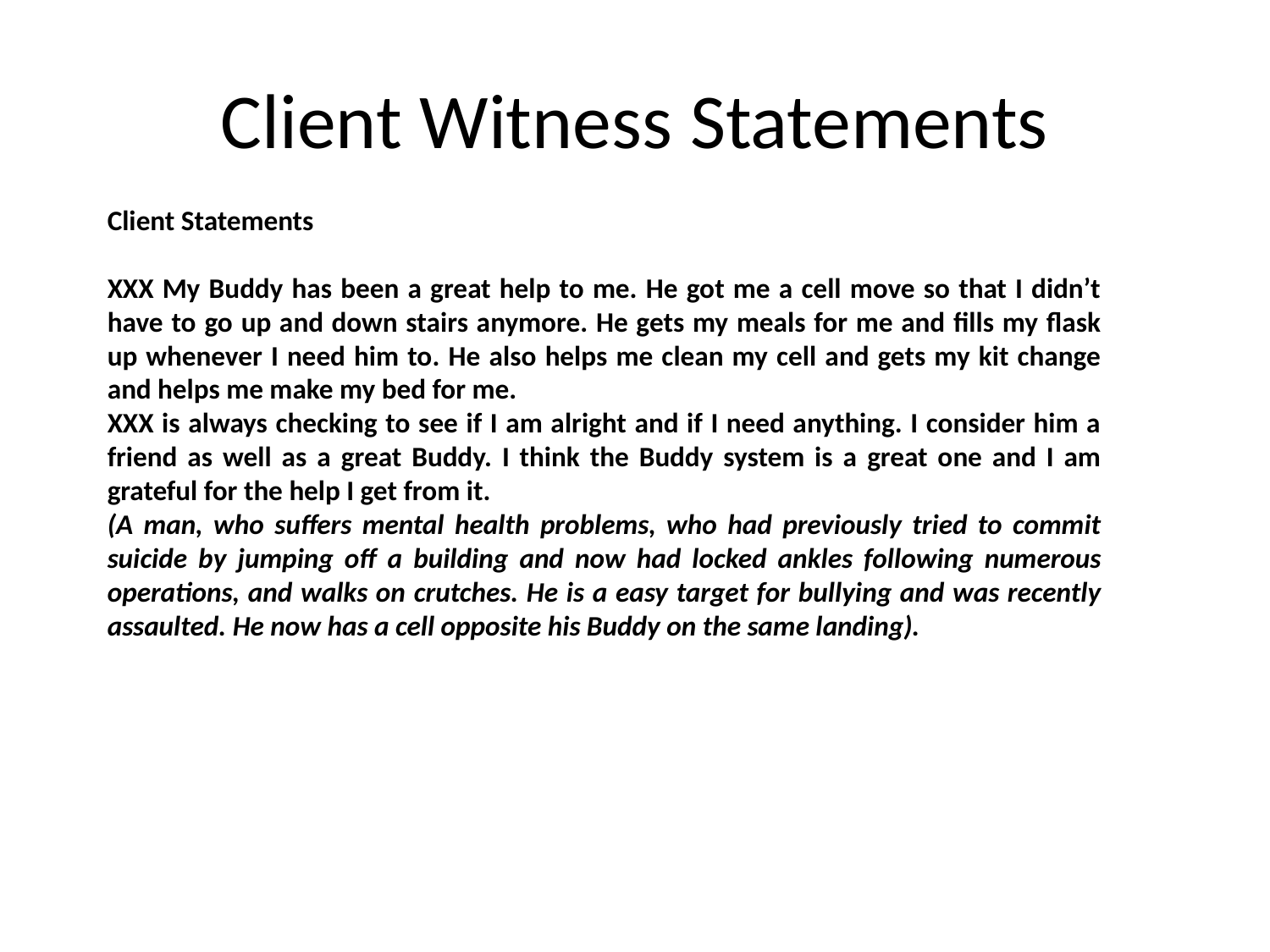

# Client Witness Statements
Client Statements

XXX My Buddy has been a great help to me. He got me a cell move so that I didn’t have to go up and down stairs anymore. He gets my meals for me and fills my flask up whenever I need him to. He also helps me clean my cell and gets my kit change and helps me make my bed for me.
XXX is always checking to see if I am alright and if I need anything. I consider him a friend as well as a great Buddy. I think the Buddy system is a great one and I am grateful for the help I get from it.
(A man, who suffers mental health problems, who had previously tried to commit suicide by jumping off a building and now had locked ankles following numerous operations, and walks on crutches. He is a easy target for bullying and was recently assaulted. He now has a cell opposite his Buddy on the same landing).